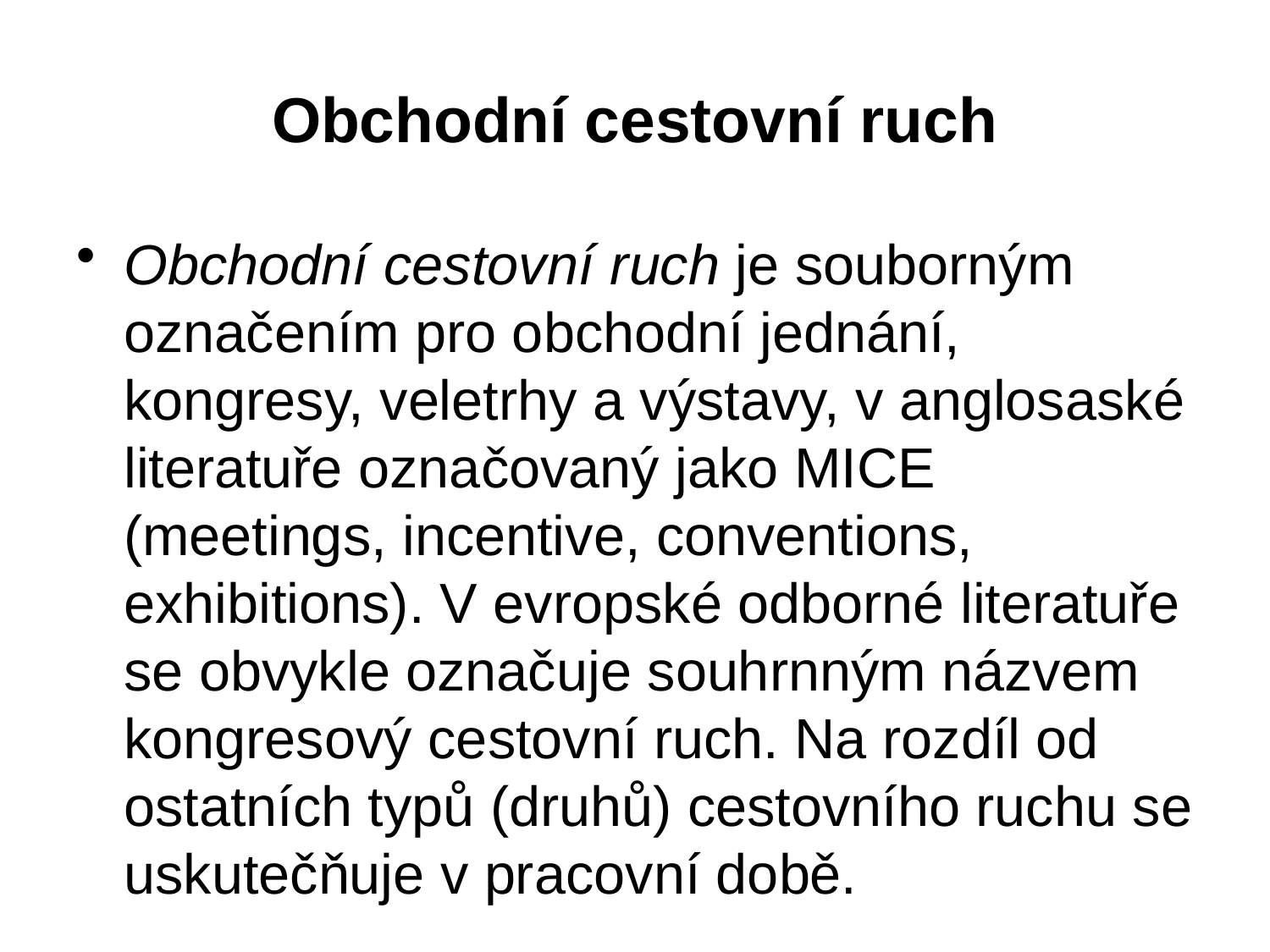

# Obchodní cestovní ruch
Obchodní cestovní ruch je souborným označením pro obchodní jednání, kongresy, veletrhy a výstavy, v anglosaské literatuře označovaný jako MICE (meetings, incentive, conventions, exhibitions). V evropské odborné literatuře se obvykle označuje souhrnným názvem kongresový cestovní ruch. Na rozdíl od ostatních typů (druhů) cestovního ruchu se uskutečňuje v pracovní době.